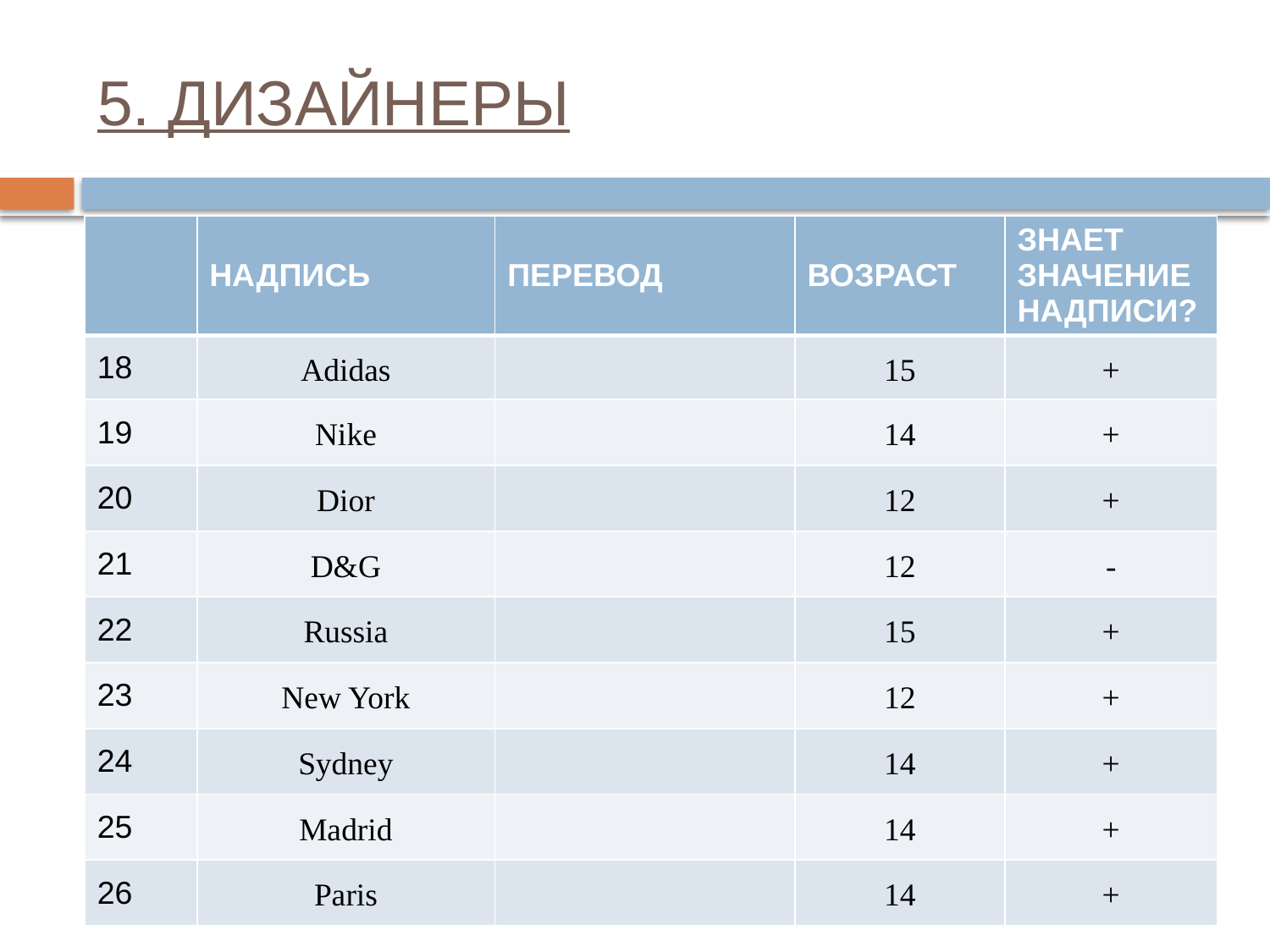

# 5. ДИЗАЙНЕРЫ
|  | НАДПИСЬ | ПЕРЕВОД | ВОЗРАСТ | ЗНАЕТ ЗНАЧЕНИЕ НАДПИСИ? |
| --- | --- | --- | --- | --- |
| 18 | Adidas |  | 15 | + |
| 19 | Nike |  | 14 | + |
| 20 | Dior |  | 12 | + |
| 21 | D&G |  | 12 | - |
| 22 | Russia |  | 15 | + |
| 23 | New York |  | 12 | + |
| 24 | Sydney |  | 14 | + |
| 25 | Madrid |  | 14 | + |
| 26 | Paris |  | 14 | + |